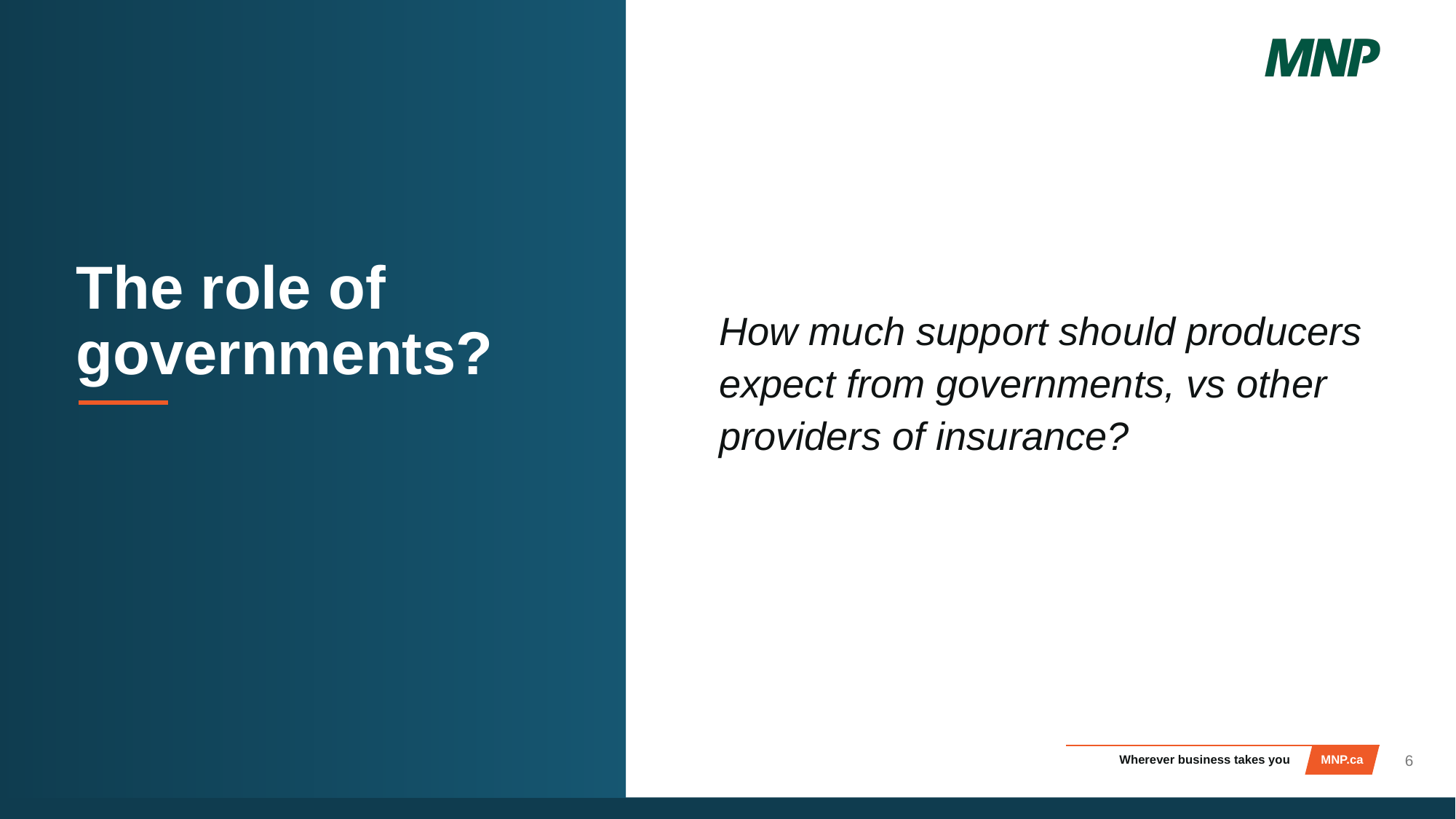

How much support should producers expect from governments, vs other providers of insurance?

The role of governments?
6